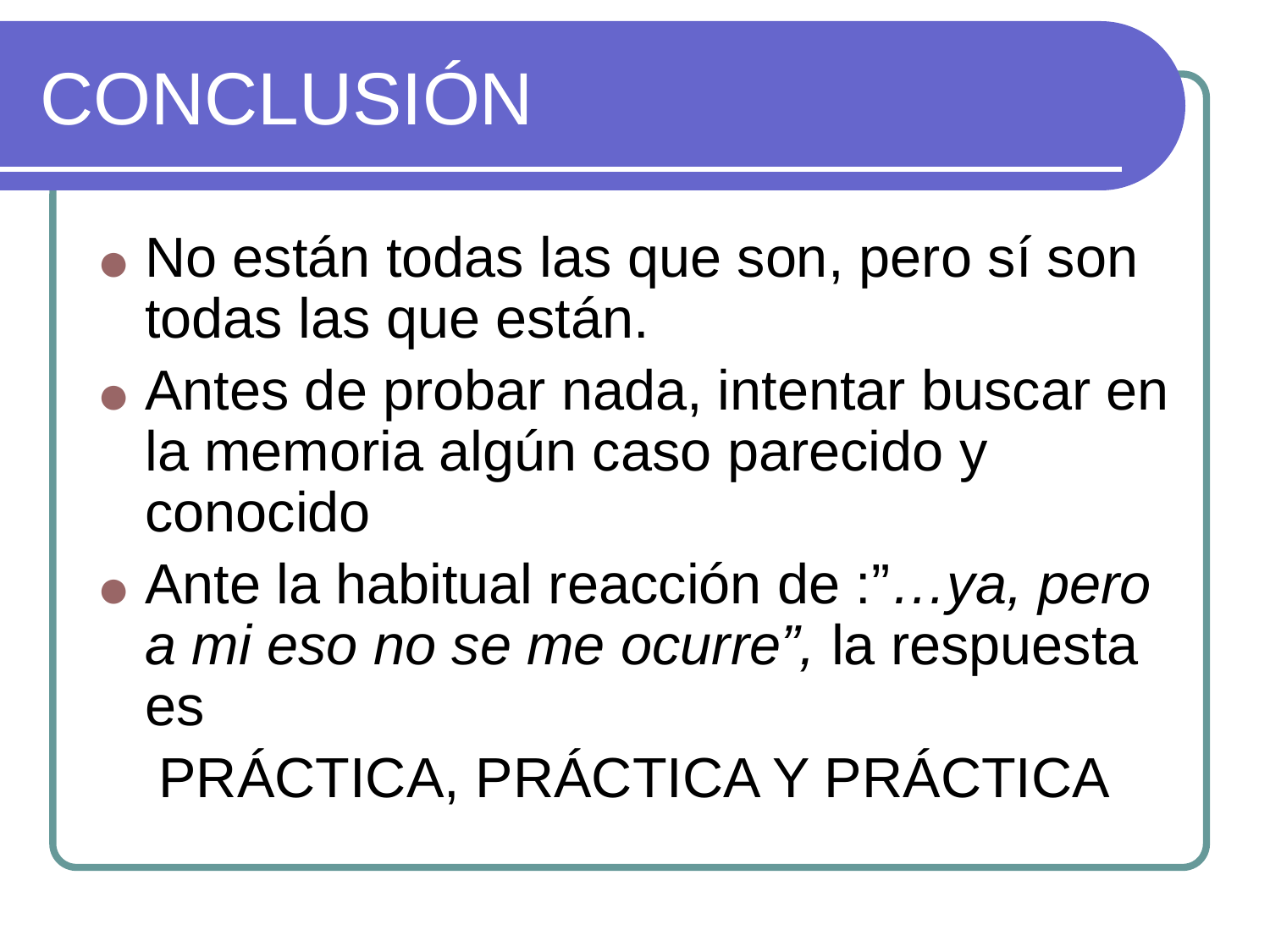

# CONCLUSIÓN
No están todas las que son, pero sí son todas las que están.
Antes de probar nada, intentar buscar en la memoria algún caso parecido y conocido
Ante la habitual reacción de :”…ya, pero a mi eso no se me ocurre”, la respuesta es
PRÁCTICA, PRÁCTICA Y PRÁCTICA